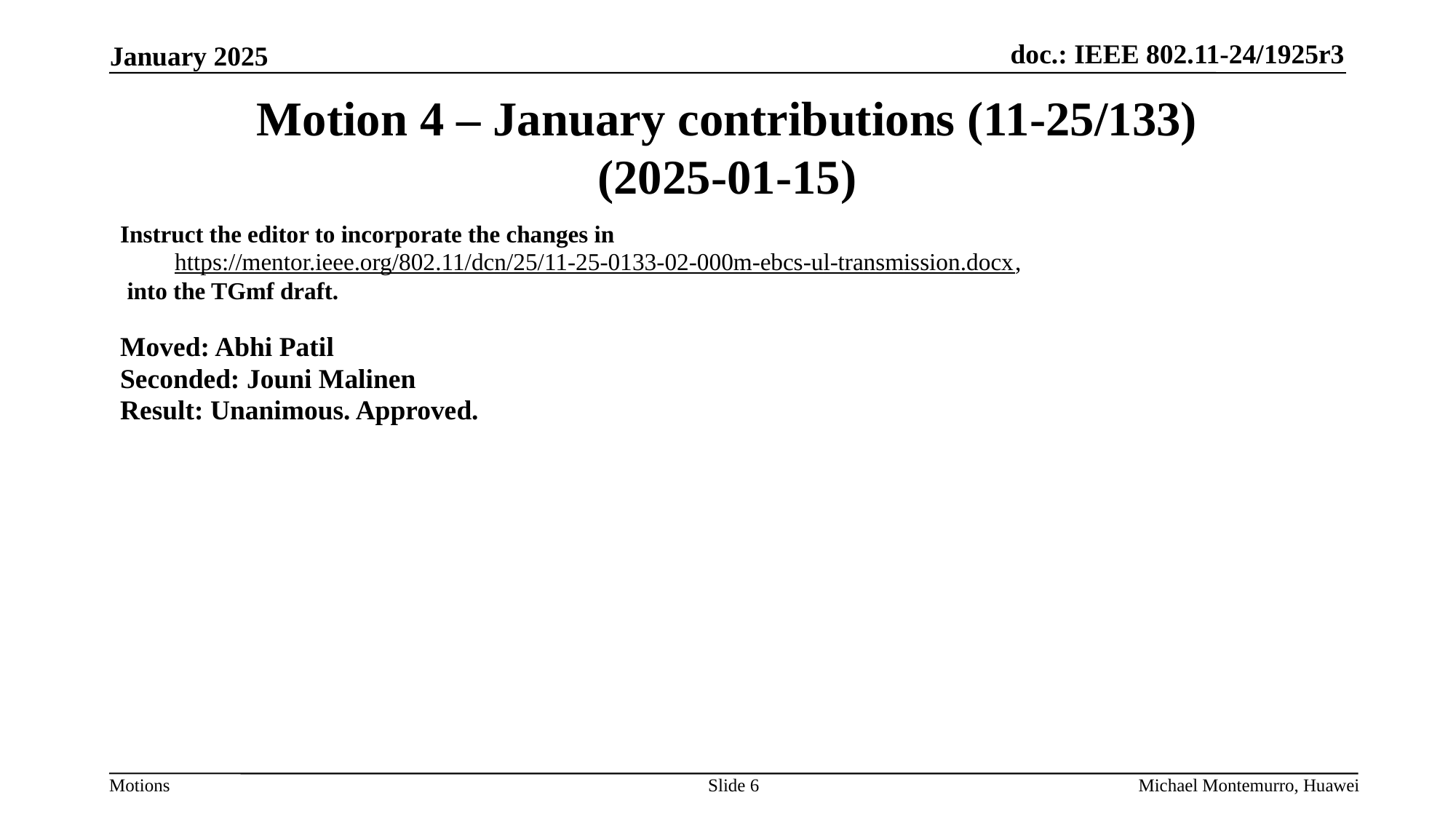

# Motion 4 – January contributions (11-25/133) (2025-01-15)
Instruct the editor to incorporate the changes in
https://mentor.ieee.org/802.11/dcn/25/11-25-0133-02-000m-ebcs-ul-transmission.docx,
into the TGmf draft.
Moved: Abhi Patil
Seconded: Jouni Malinen
Result: Unanimous. Approved.

Slide 6
Michael Montemurro, Huawei